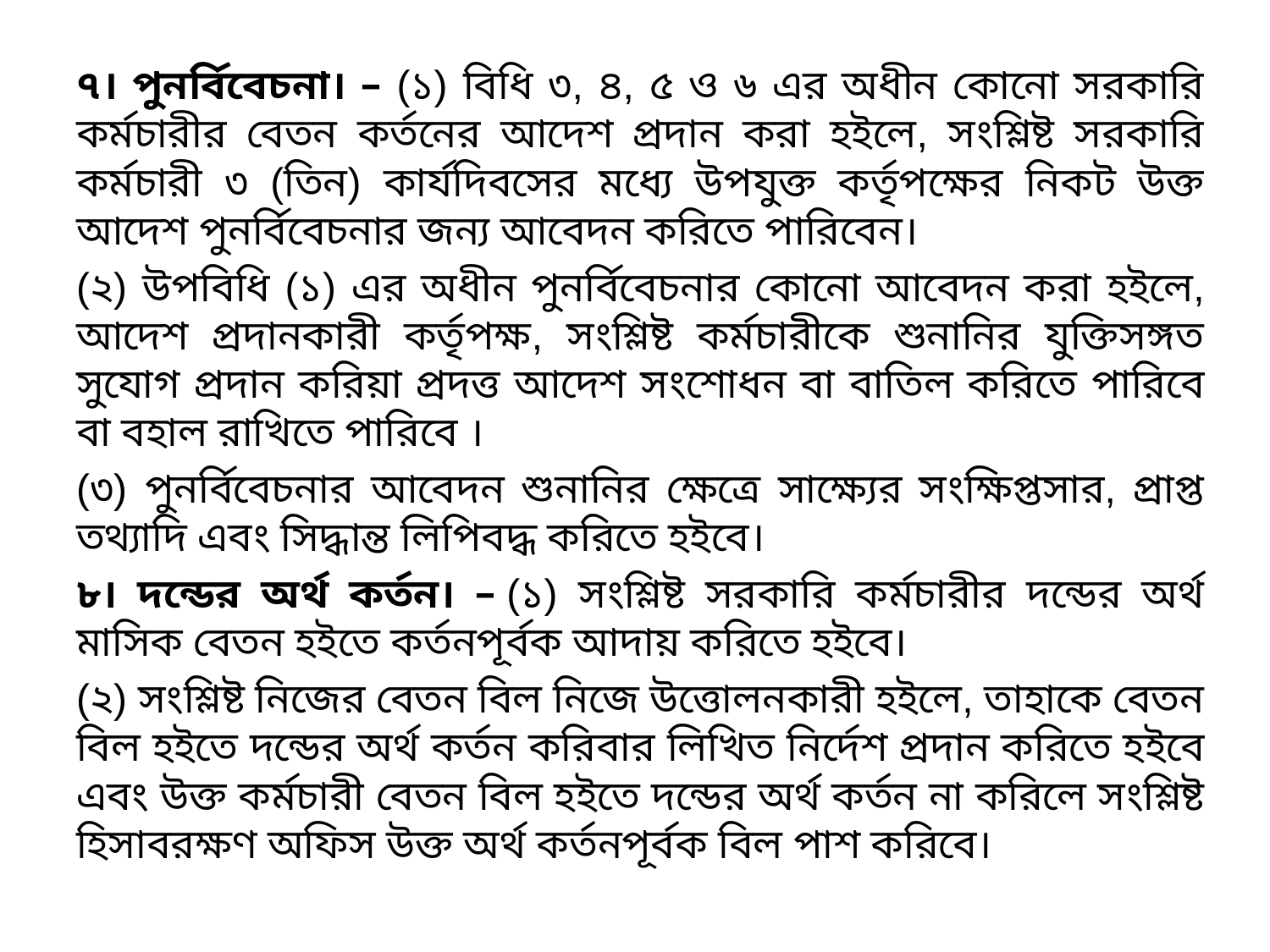

৭। পুনর্বিবেচনা। – (১) বিধি ৩, ৪, ৫ ও ৬ এর অধীন কোনো সরকারি কর্মচারীর বেতন কর্তনের আদেশ প্রদান করা হইলে, সংশ্লিষ্ট সরকারি কর্মচারী ৩ (তিন) কার্যদিবসের মধ্যে উপযুক্ত কর্তৃপক্ষের নিকট উক্ত আদেশ পুনর্বিবেচনার জন্য আবেদন করিতে পারিবেন।
(২) উপবিধি (১) এর অধীন পুনর্বিবেচনার কোনো আবেদন করা হইলে, আদেশ প্রদানকারী কর্তৃপক্ষ, সংশ্লিষ্ট কর্মচারীকে শুনানির যুক্তিসঙ্গত সুযোগ প্রদান করিয়া প্রদত্ত আদেশ সংশোধন বা বাতিল করিতে পারিবে বা বহাল রাখিতে পারিবে ।
(৩) পুনর্বিবেচনার আবেদন শুনানির ক্ষেত্রে সাক্ষ্যের সংক্ষিপ্তসার, প্রাপ্ত তথ্যাদি এবং সিদ্ধান্ত লিপিবদ্ধ করিতে হইবে।
৮। দন্ডের অর্থ কর্তন। – (১) সংশ্লিষ্ট সরকারি কর্মচারীর দন্ডের অর্থ মাসিক বেতন হইতে কর্তনপূর্বক আদায় করিতে হইবে।
(২) সংশ্লিষ্ট নিজের বেতন বিল নিজে উত্তোলনকারী হইলে, তাহাকে বেতন বিল হইতে দন্ডের অর্থ কর্তন করিবার লিখিত নির্দেশ প্রদান করিতে হইবে এবং উক্ত কর্মচারী বেতন বিল হইতে দন্ডের অর্থ কর্তন না করিলে সংশ্লিষ্ট হিসাবরক্ষণ অফিস উক্ত অর্থ কর্তনপূর্বক বিল পাশ করিবে।